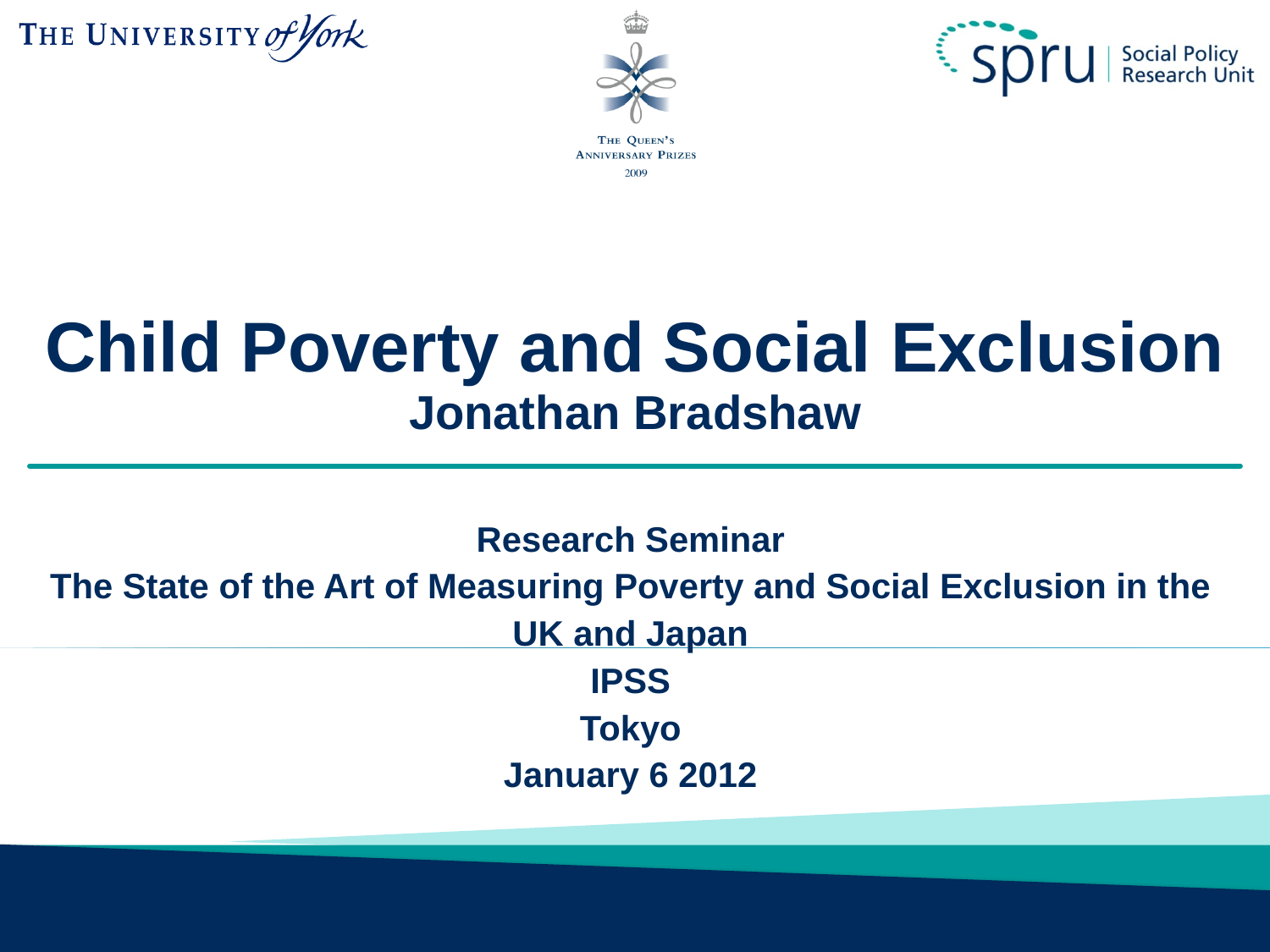

# Child Poverty and Social Exclusion Jonathan Bradshaw
Research Seminar
The State of the Art of Measuring Poverty and Social Exclusion in the UK and Japan
IPSS
Tokyo
January 6 2012